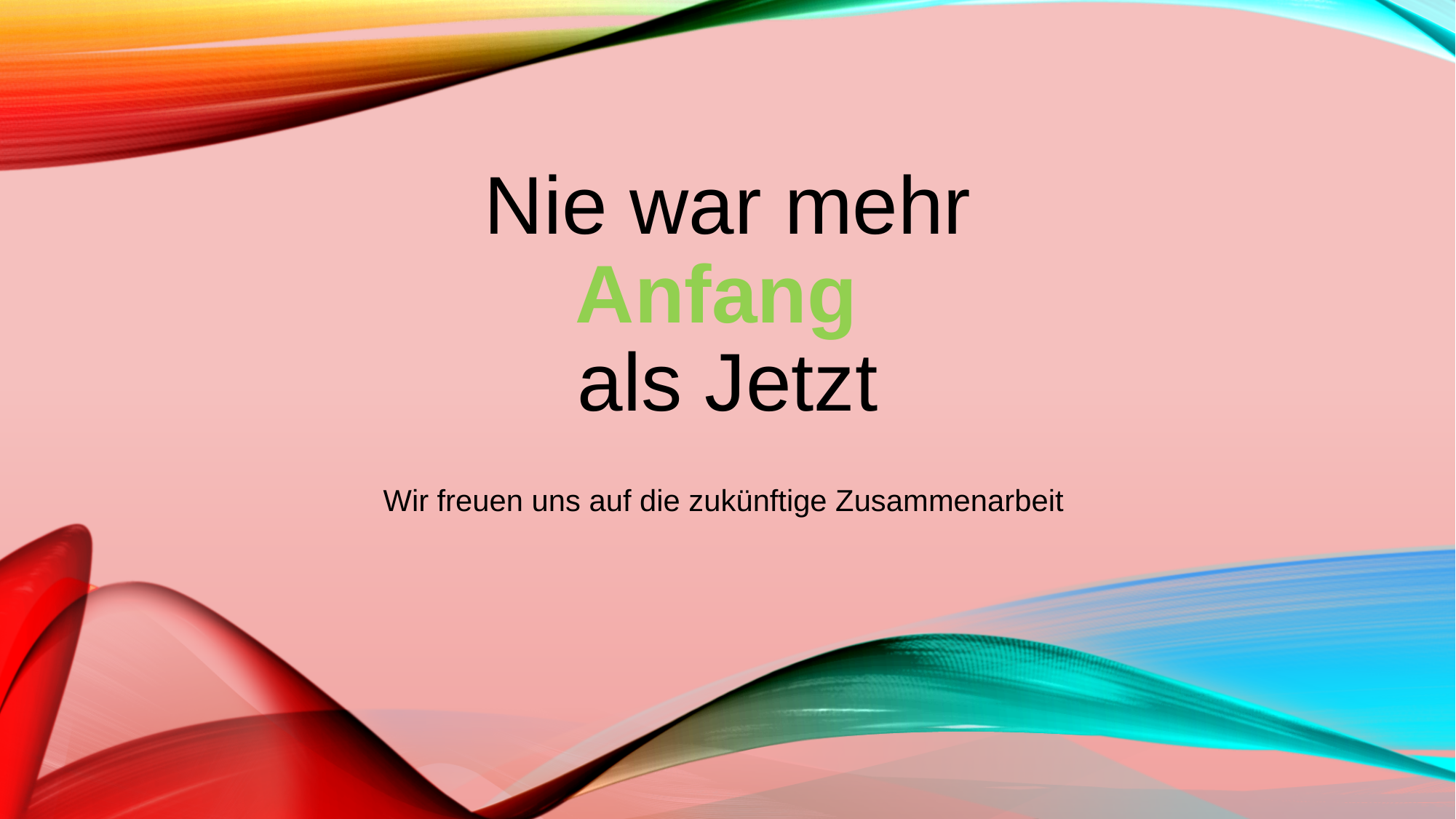

# Nie war mehr Anfang als Jetzt

Wir freuen uns auf die zukünftige Zusammenarbeit